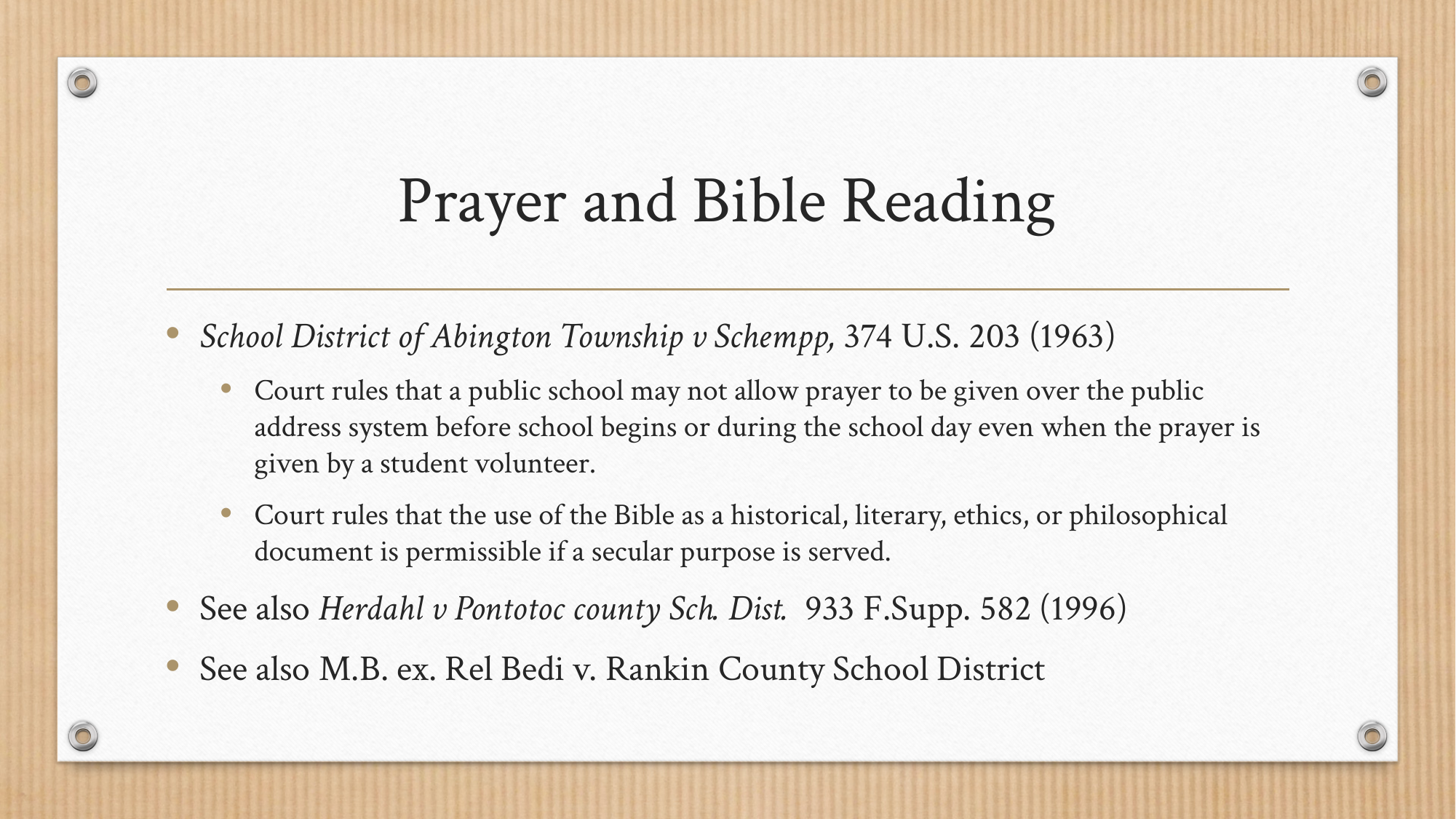

# Prayer and Bible Reading
School District of Abington Township v Schempp, 374 U.S. 203 (1963)
Court rules that a public school may not allow prayer to be given over the public address system before school begins or during the school day even when the prayer is given by a student volunteer.
Court rules that the use of the Bible as a historical, literary, ethics, or philosophical document is permissible if a secular purpose is served.
See also Herdahl v Pontotoc county Sch. Dist.  933 F.Supp. 582 (1996)
See also M.B. ex. Rel Bedi v. Rankin County School District